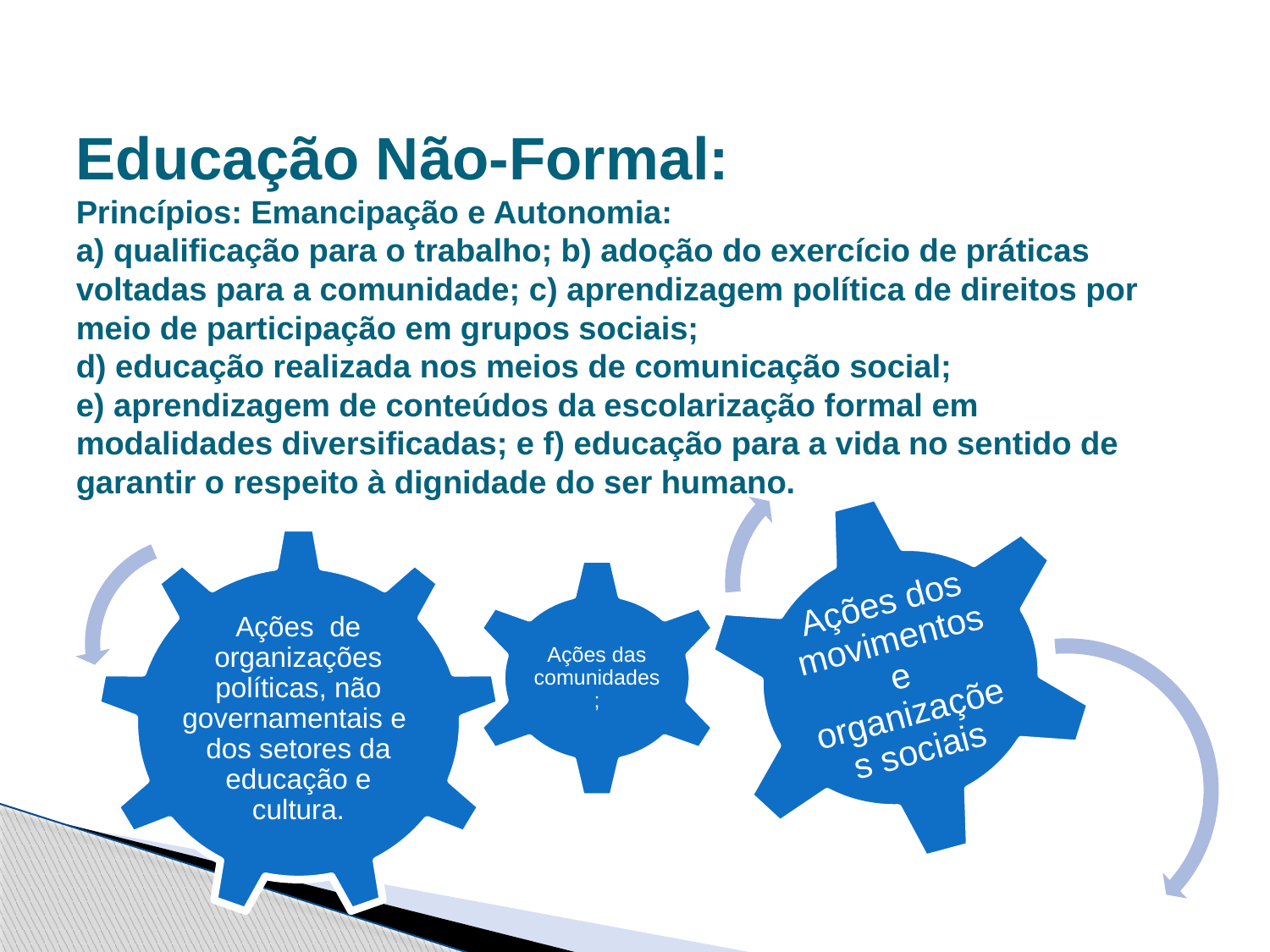

# Educação Não-Formal: Princípios: Emancipação e Autonomia: a) qualificação para o trabalho; b) adoção do exercício de práticas voltadas para a comunidade; c) aprendizagem política de direitos por meio de participação em grupos sociais; d) educação realizada nos meios de comunicação social; e) aprendizagem de conteúdos da escolarização formal em modalidades diversificadas; e f) educação para a vida no sentido de garantir o respeito à dignidade do ser humano.
Ações  de organizações políticas, não governamentais e  dos setores da educação e cultura.
Ações das comunidades;
Ações dos movimentos e organizações sociais